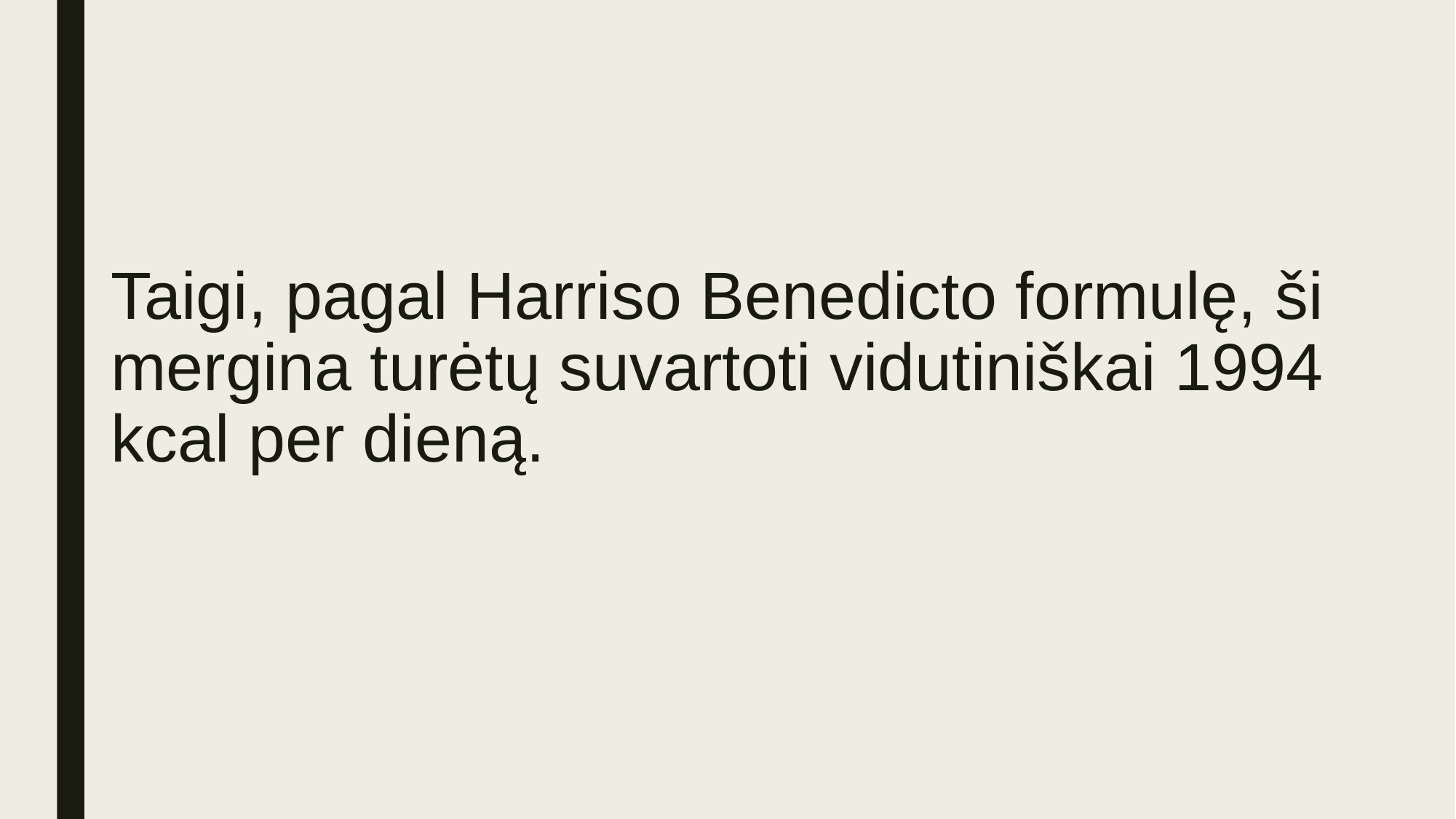

# Taigi, pagal Harriso Benedicto formulę, ši mergina turėtų suvartoti vidutiniškai 1994 kcal per dieną.